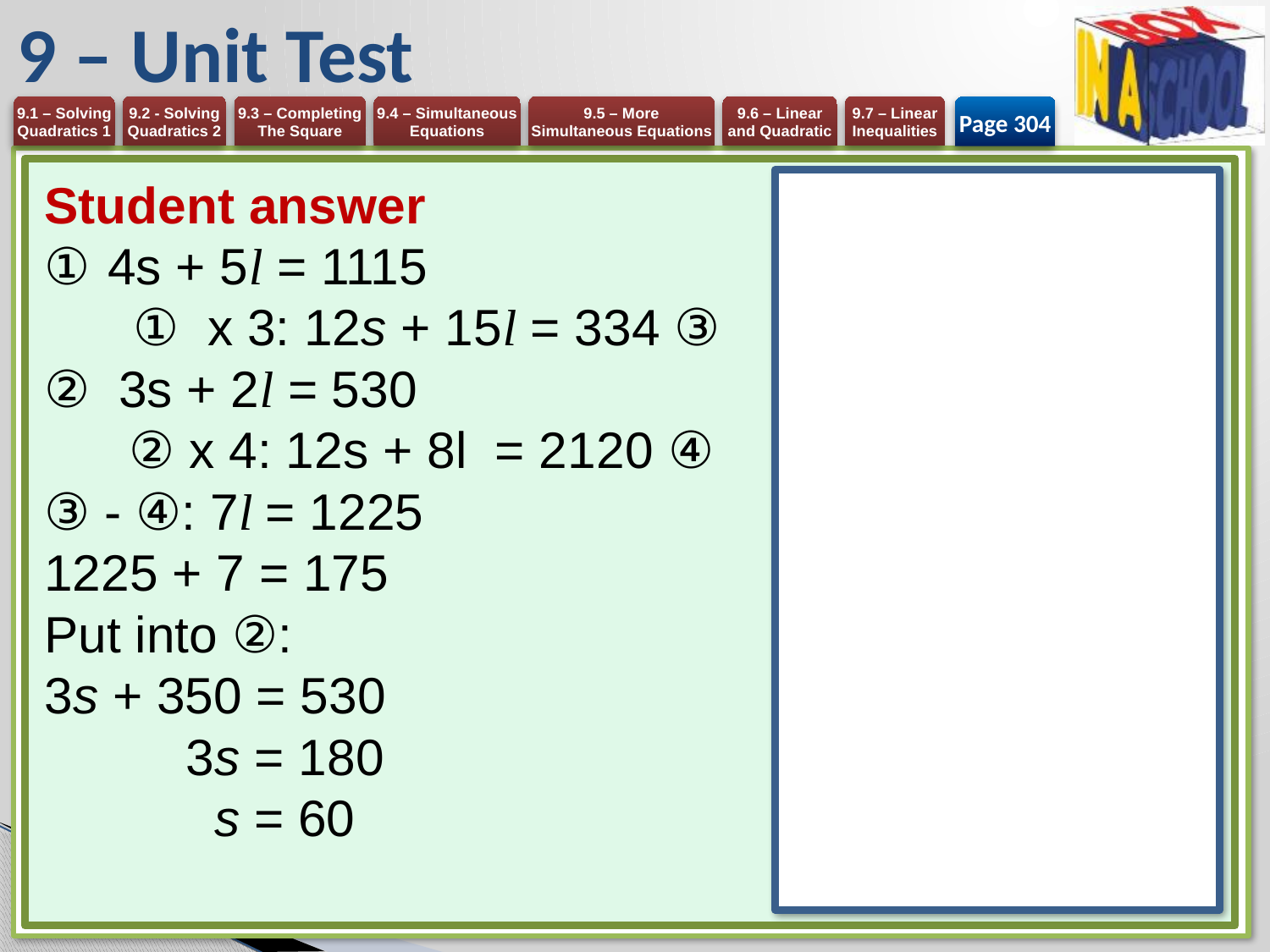

# 9 – Unit Test
Page 304
Student answer
4s + 5l = 1115
	      ①  x 3: 12s + 15l = 334 ③
②  3s + 2l = 530
	      ② x 4: 12s + 8l  = 2120 ④
③ - ④: 7l = 1225
1225 + 7 = 175
Put into ②:
3s + 350 = 530
          3s = 180
            s = 60